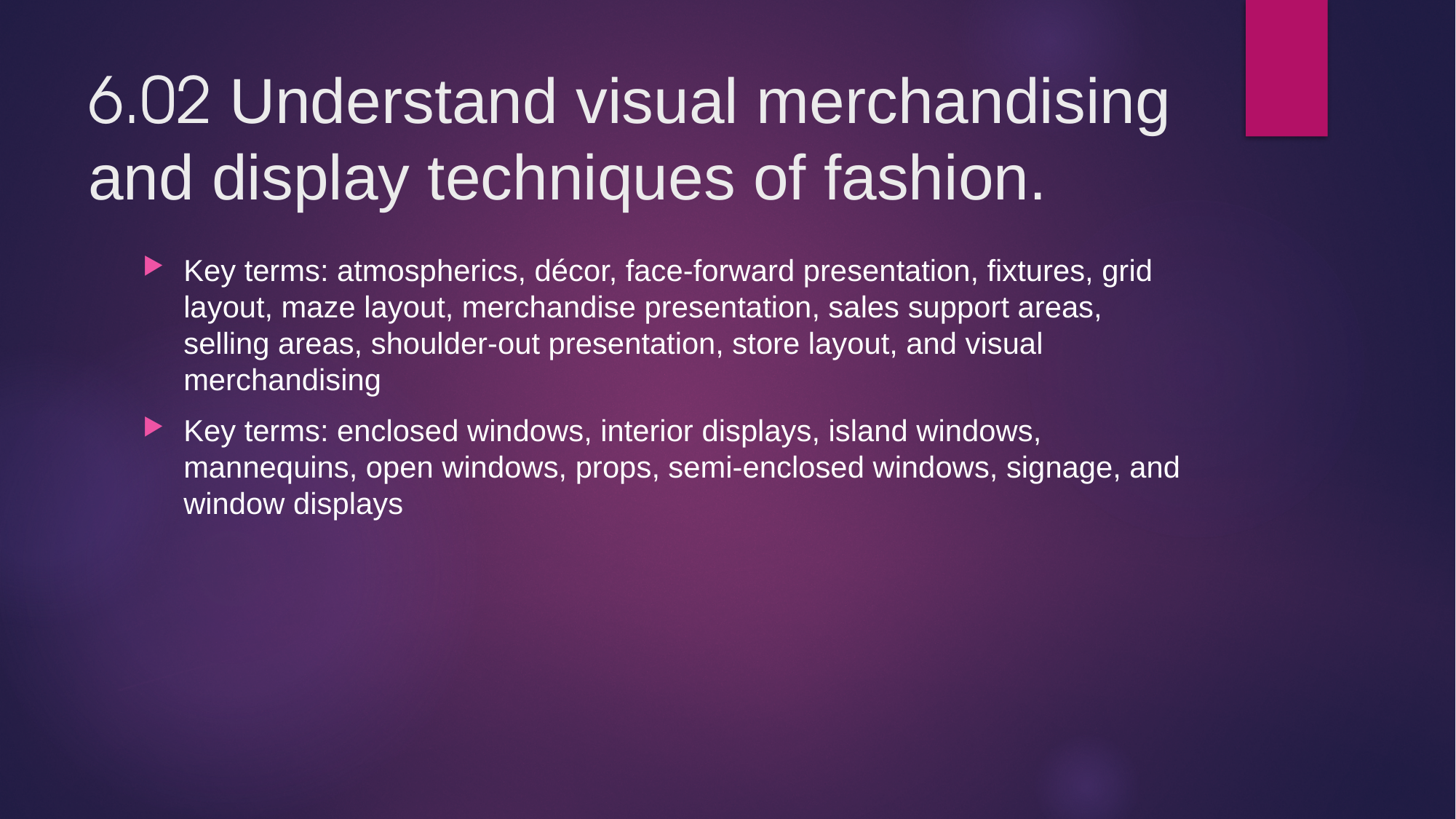

# 6.02 Understand visual merchandising and display techniques of fashion.
Key terms: atmospherics, décor, face-forward presentation, fixtures, grid layout, maze layout, merchandise presentation, sales support areas, selling areas, shoulder-out presentation, store layout, and visual merchandising
Key terms: enclosed windows, interior displays, island windows, mannequins, open windows, props, semi-enclosed windows, signage, and window displays